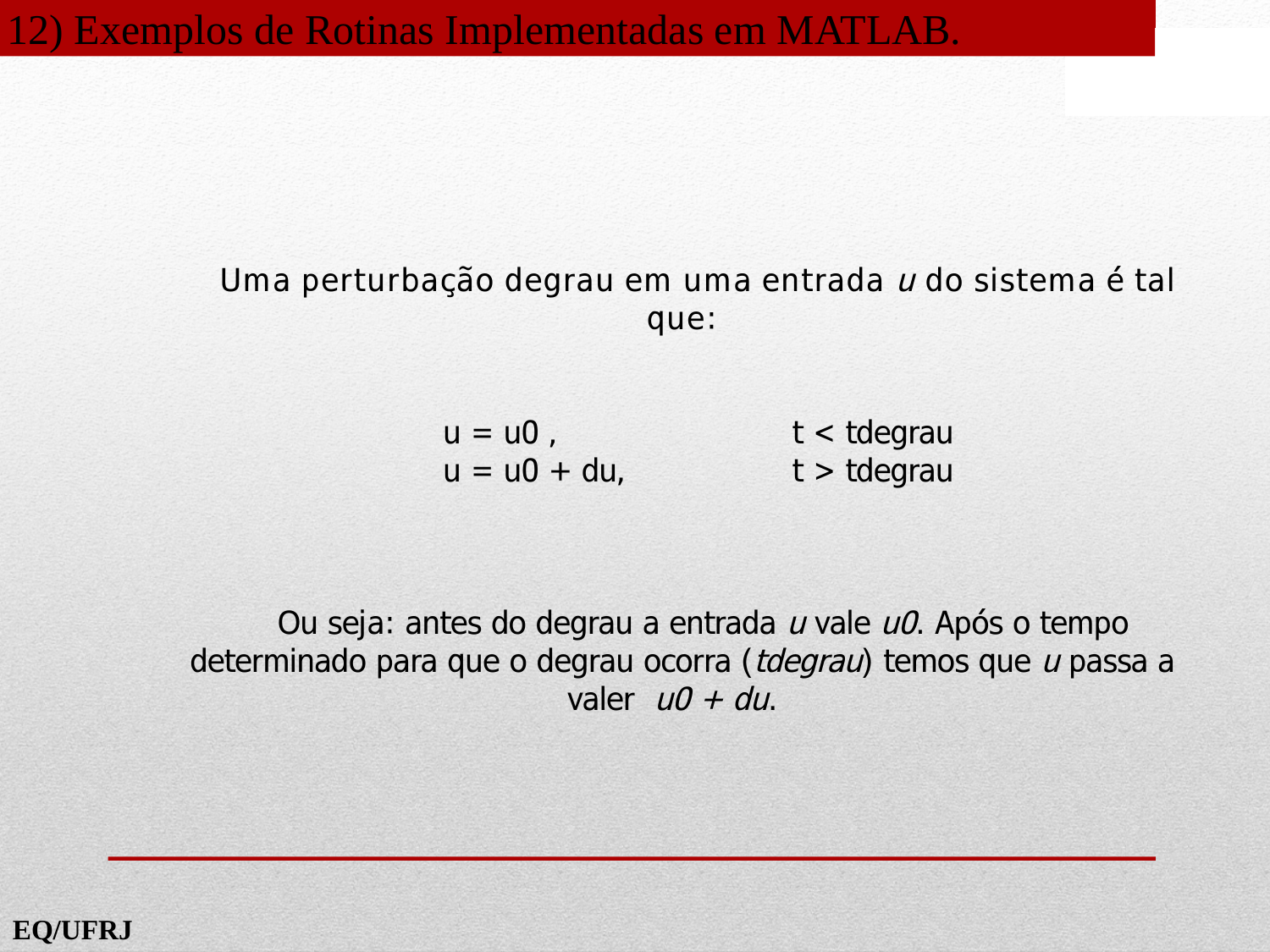

12) Exemplos de Rotinas Implementadas em MATLAB.
Uma perturbação degrau em uma entrada u do sistema é tal que:

u = u0 , 	  	t < tdegrau
u = u0 + du,	 	t > tdegrau

 Ou seja: antes do degrau a entrada u vale u0. Após o tempo determinado para que o degrau ocorra (tdegrau) temos que u passa a valer  u0 + du.